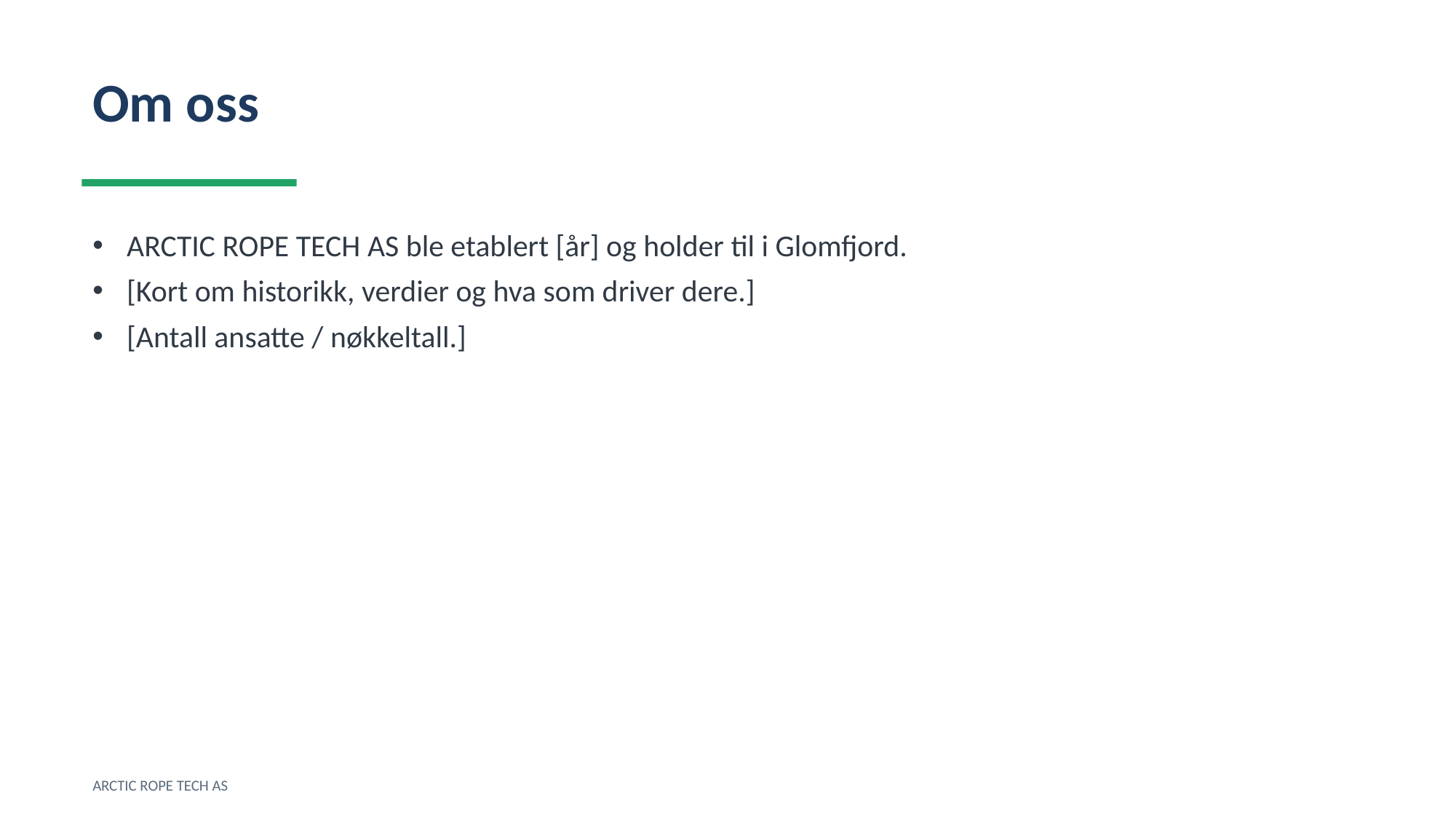

Om oss

ARCTIC ROPE TECH AS ble etablert [år] og holder til i Glomfjord.
[Kort om historikk, verdier og hva som driver dere.]
[Antall ansatte / nøkkeltall.]
ARCTIC ROPE TECH AS